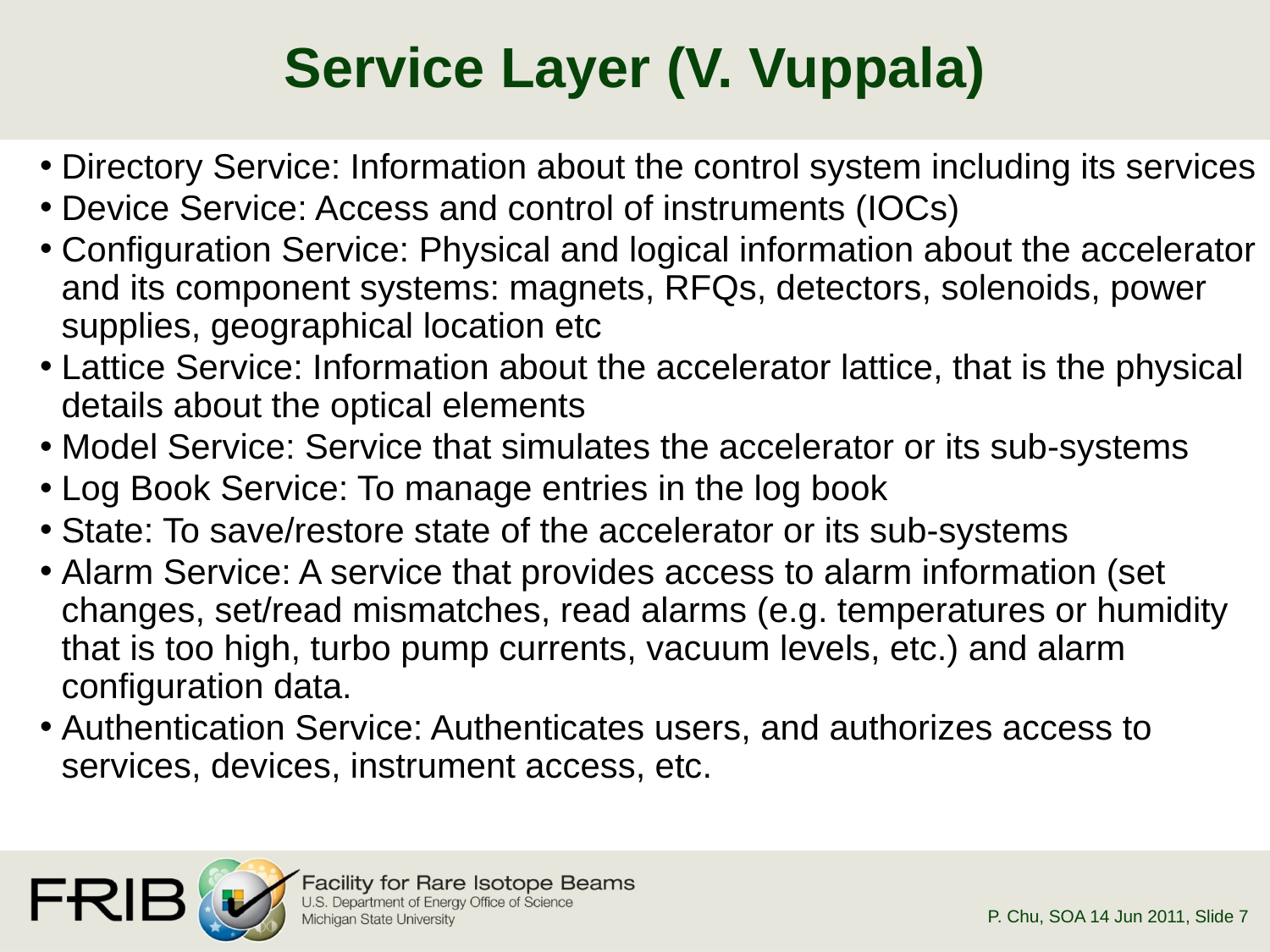

# Service Layer (V. Vuppala)
Directory Service: Information about the control system including its services
Device Service: Access and control of instruments (IOCs)
Configuration Service: Physical and logical information about the accelerator and its component systems: magnets, RFQs, detectors, solenoids, power supplies, geographical location etc
Lattice Service: Information about the accelerator lattice, that is the physical details about the optical elements
Model Service: Service that simulates the accelerator or its sub-systems
Log Book Service: To manage entries in the log book
State: To save/restore state of the accelerator or its sub-systems
Alarm Service: A service that provides access to alarm information (set changes, set/read mismatches, read alarms (e.g. temperatures or humidity that is too high, turbo pump currents, vacuum levels, etc.) and alarm configuration data.
Authentication Service: Authenticates users, and authorizes access to services, devices, instrument access, etc.

P. Chu, SOA 14 Jun 2011
, Slide 7